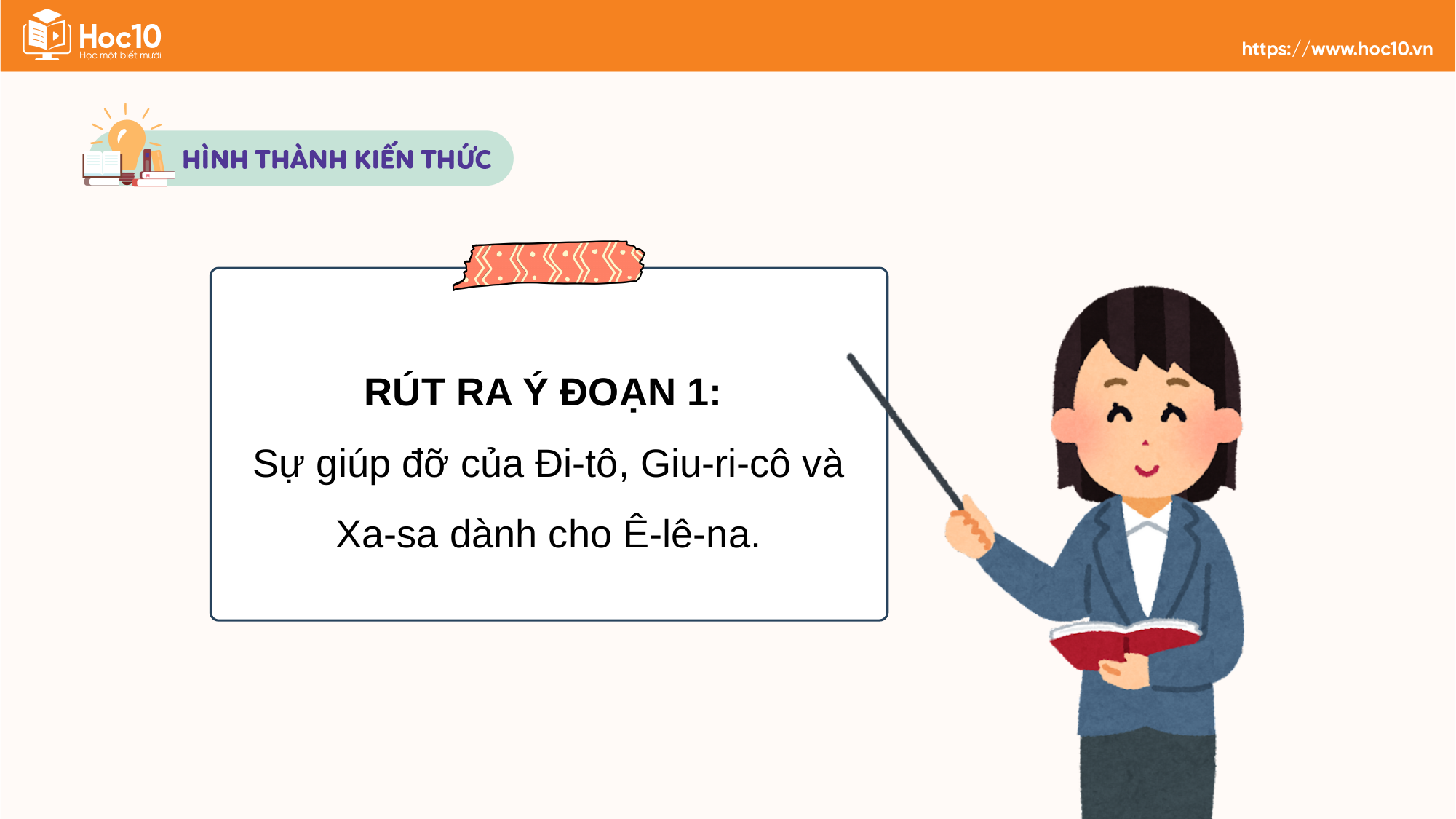

RÚT RA Ý ĐOẠN 1:
Sự giúp đỡ của Đi-tô, Giu-ri-cô và Xa-sa dành cho Ê-lê-na.